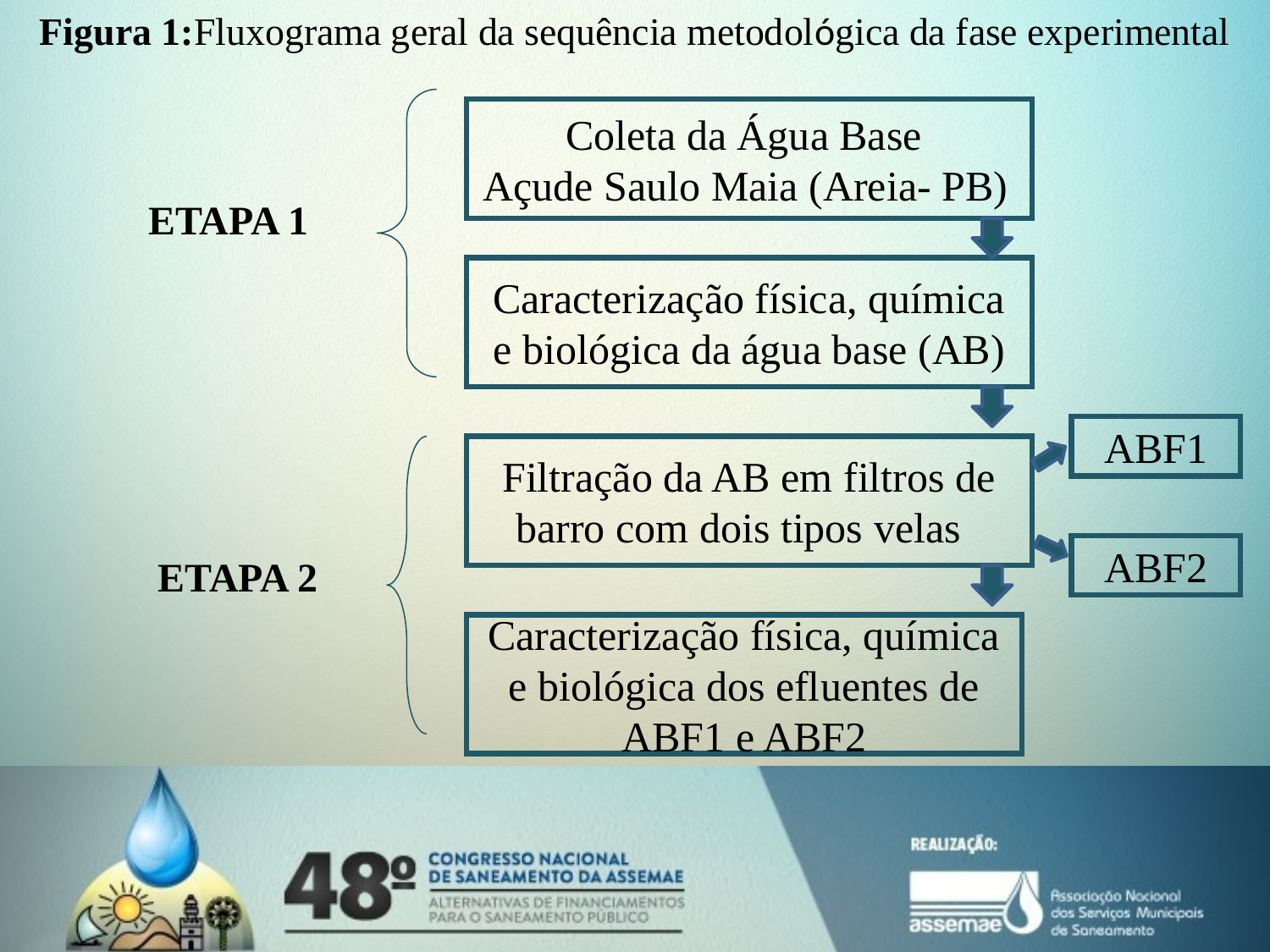

Figura 1:Fluxograma geral da sequência metodológica da fase experimental

Coleta da Água Base
Açude Saulo Maia (Areia- PB)
ETAPA 1

Caracterização física, química e biológica da água base (AB)

ABF1

Filtração da AB em filtros de barro com dois tipos velas

ABF2

ETAPA 2

Caracterização física, química e biológica dos efluentes de ABF1 e ABF2